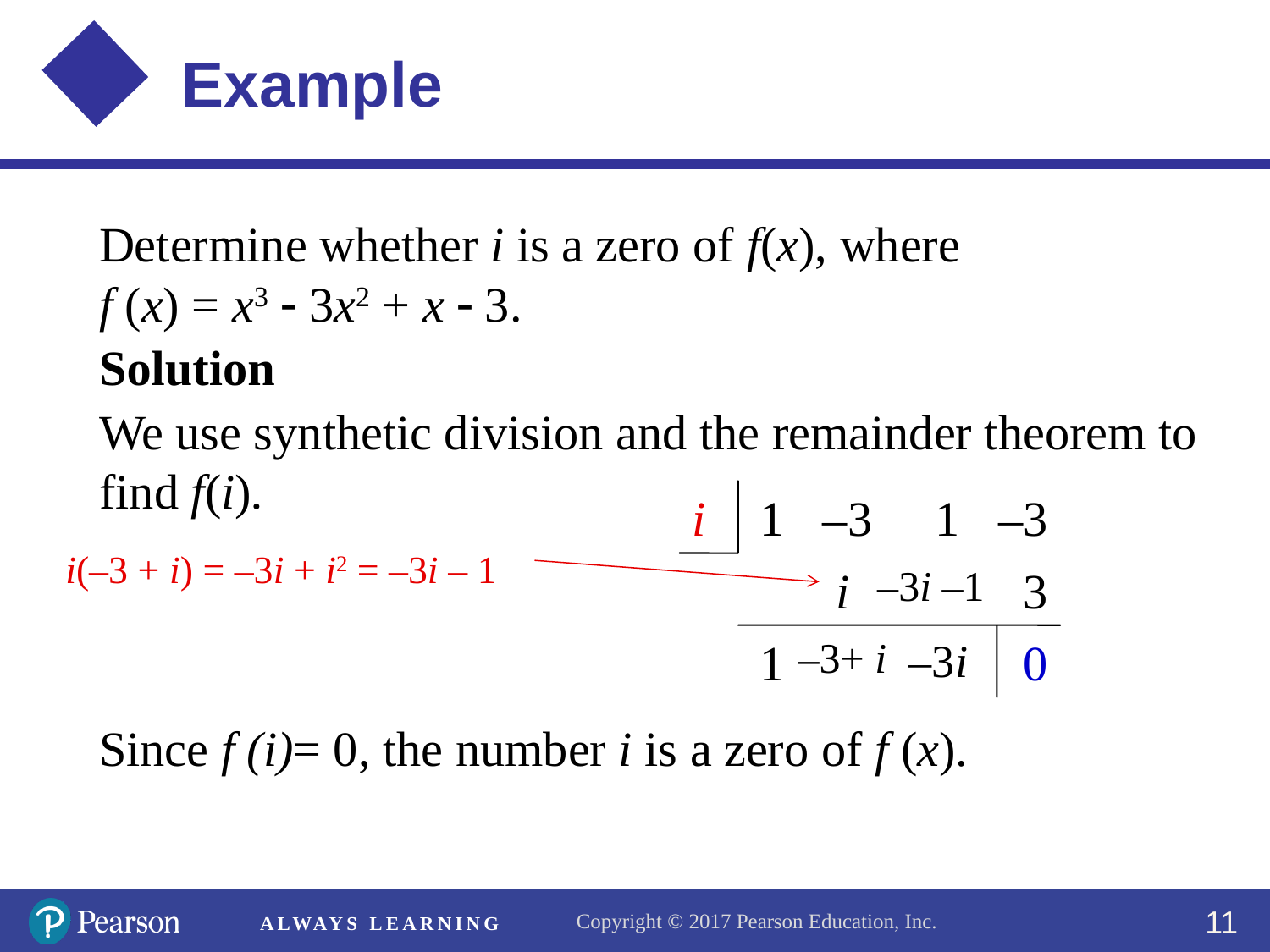

Determine whether i is a zero of f(x), where
f (x) = x3 − 3x2 + x − 3.
Solution
We use synthetic division and the remainder theorem to find f(i).

Since f (i)= 0, the number i is a zero of f (x).

i
1

–3
1
–3

i
–3i ‒1
3
–3+ i
1

‒3i
0

i(‒3 + i) = ‒3i + i2 = ‒3i – 1